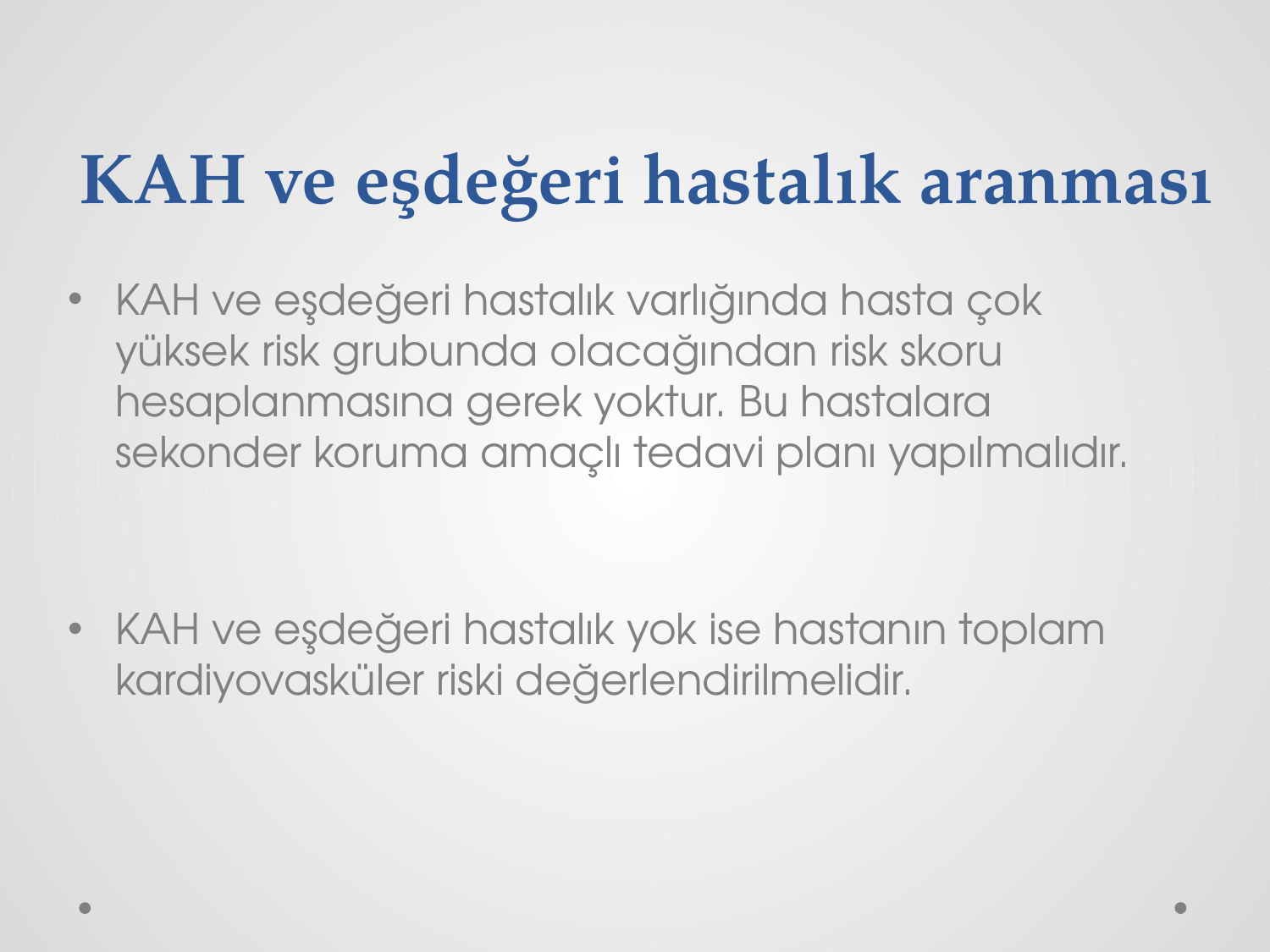

# KAH ve eşdeğeri hastalık aranması
KAH ve eşdeğeri hastalık varlığında hasta çok yüksek risk grubunda olacağından risk skoru hesaplanmasına gerek yoktur. Bu hastalara sekonder koruma amaçlı tedavi planı yapılmalıdır.

KAH ve eşdeğeri hastalık yok ise hastanın toplam kardiyovasküler riski değerlendirilmelidir.